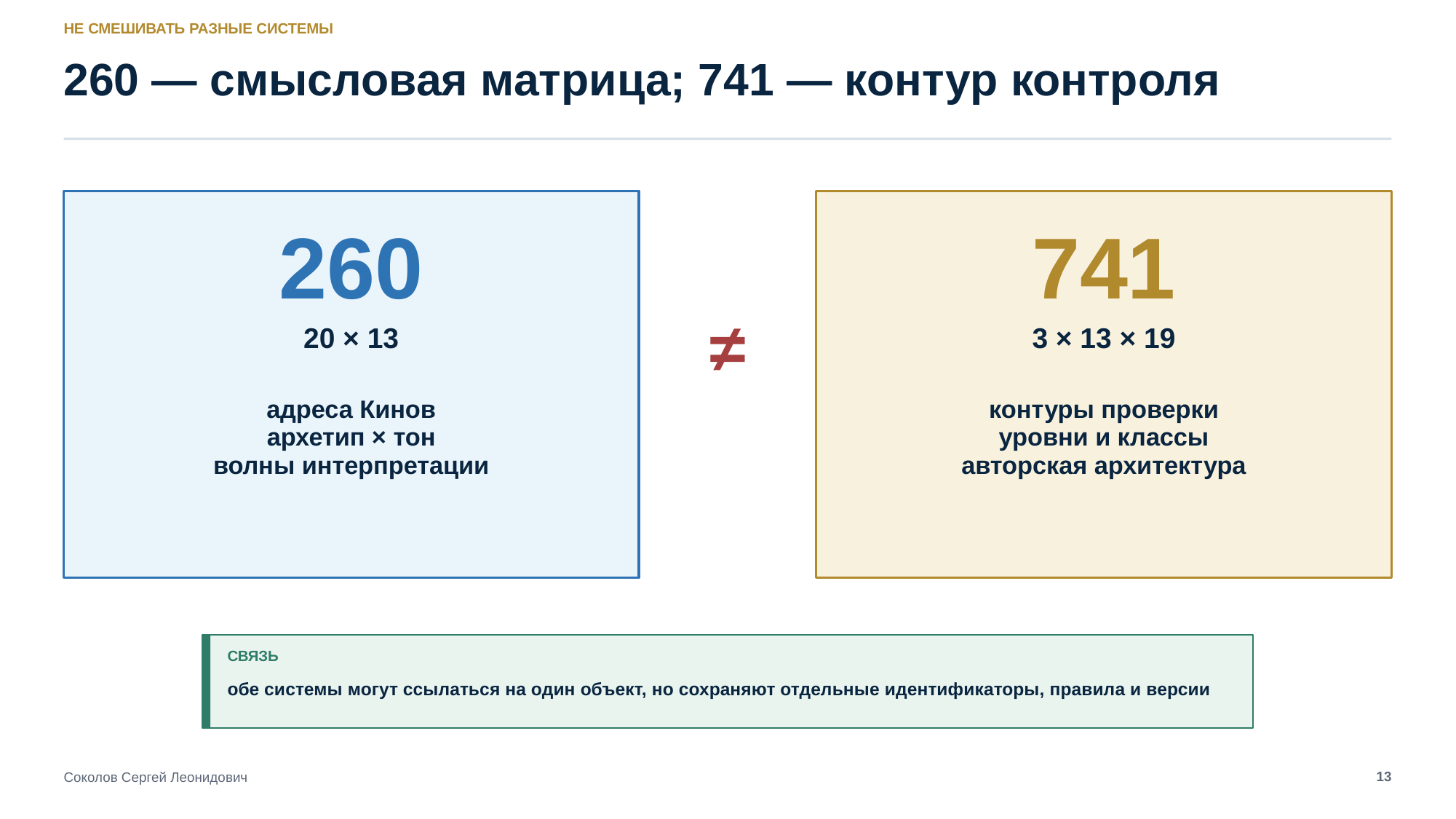

НЕ СМЕШИВАТЬ РАЗНЫЕ СИСТЕМЫ
260 — смысловая матрица; 741 — контур контроля

260
741
≠
20 × 13
3 × 13 × 19
адреса Кинов
архетип × тон
волны интерпретации
контуры проверки
уровни и классы
авторская архитектура

СВЯЗЬ
обе системы могут ссылаться на один объект, но сохраняют отдельные идентификаторы, правила и версии
13
Соколов Сергей Леонидович